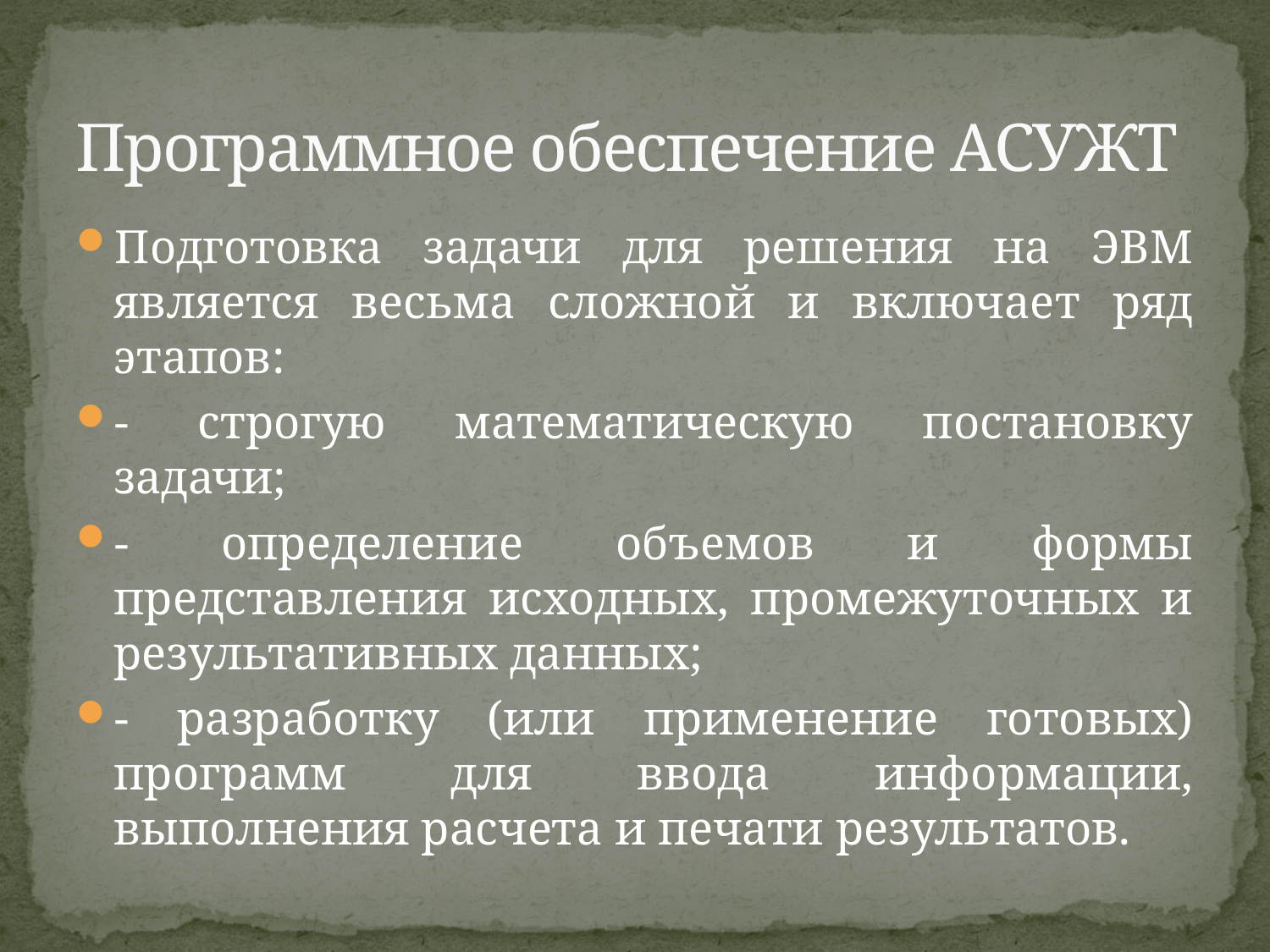

# Программное обеспечение АСУЖТ
Подготовка задачи для решения на ЭВМ является весьма сложной и включает ряд этапов:
- строгую математическую постановку задачи;
- определение объемов и формы представления исходных, промежуточных и результативных данных;
- разработку (или применение готовых) программ для ввода информации, выполнения расчета и печати результатов.